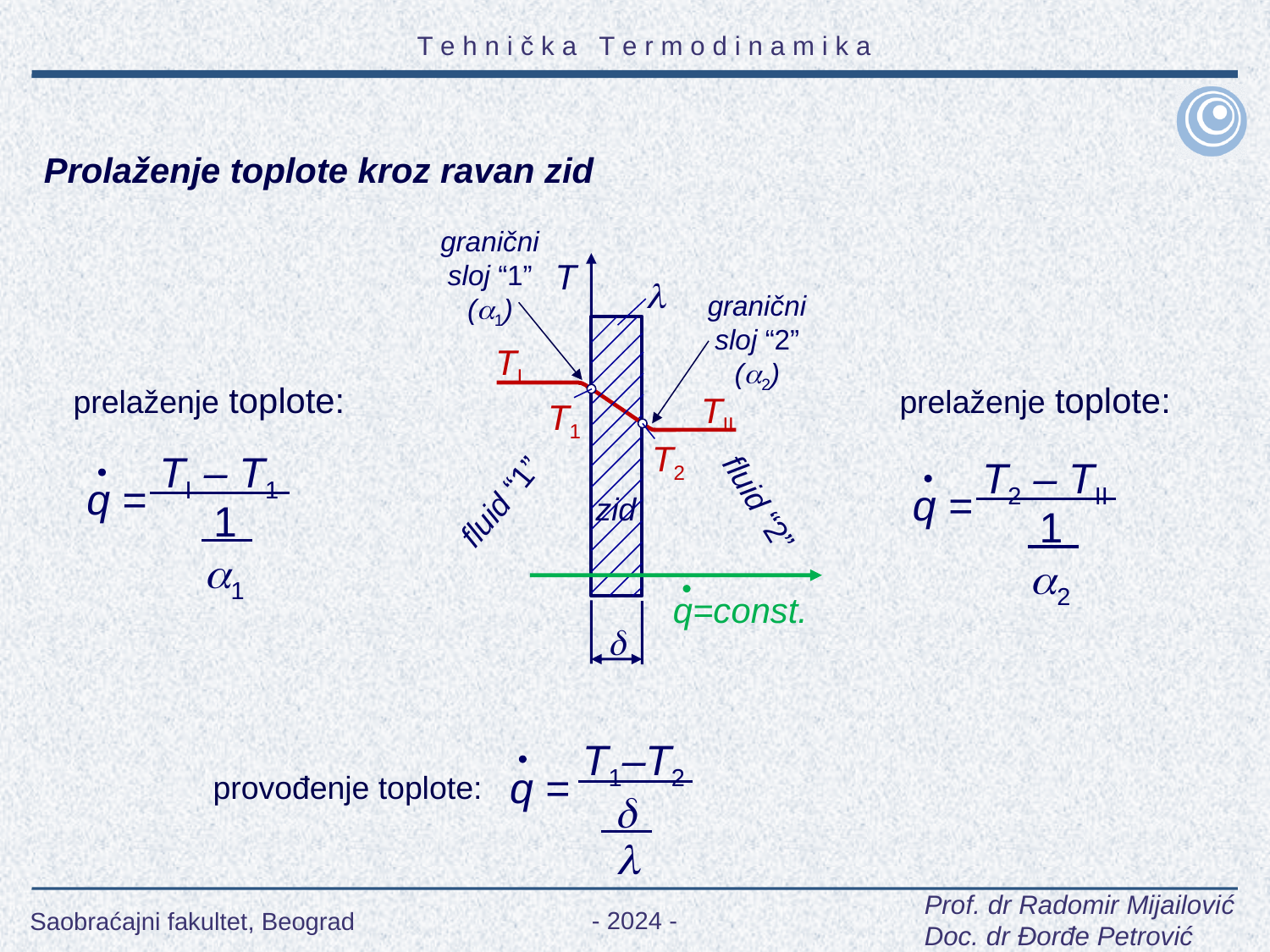

Prolaženje toplote kroz ravan zid
granični
sloj “1”
(α1)
T

λ
granični
sloj “2”
(α2)

TI
TII
T1

T2

fluid “1”
fluid “2”
zid
q=const.

δ

prelaženje toplote:
prelaženje toplote:
TI – T1
q =

1
α1
T2 – TII
q =

1
α2
T1–T2
q =

δ
λ
provođenje toplote: